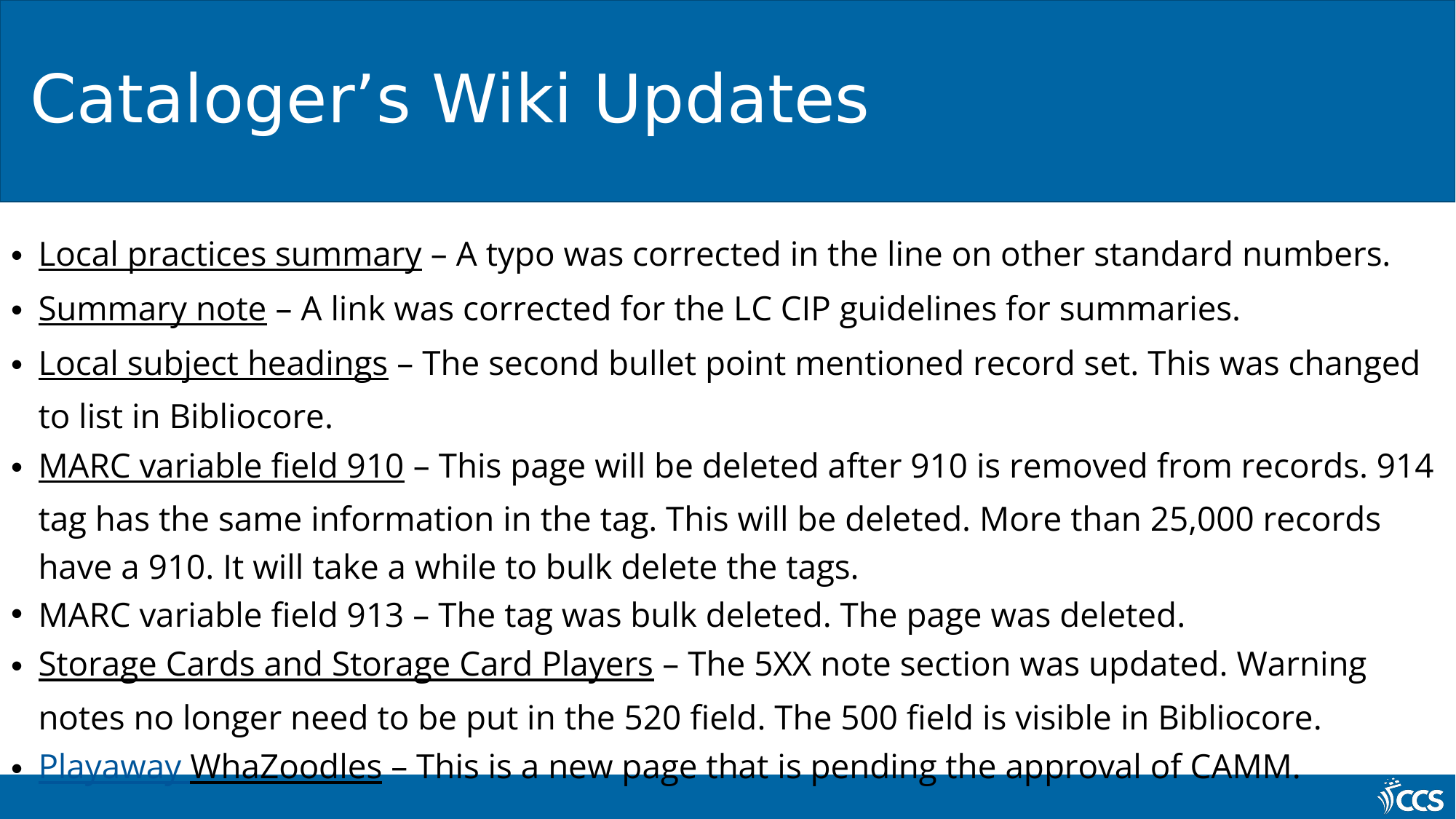

# Cataloger’s Wiki Updates
Local practices summary – A typo was corrected in the line on other standard numbers.
Summary note – A link was corrected for the LC CIP guidelines for summaries.
Local subject headings – The second bullet point mentioned record set. This was changed to list in Bibliocore.
MARC variable field 910 – This page will be deleted after 910 is removed from records. 914 tag has the same information in the tag. This will be deleted. More than 25,000 records have a 910. It will take a while to bulk delete the tags.
MARC variable field 913 – The tag was bulk deleted. The page was deleted.
Storage Cards and Storage Card Players – The 5XX note section was updated. Warning notes no longer need to be put in the 520 field. The 500 field is visible in Bibliocore.
Playaway WhaZoodles – This is a new page that is pending the approval of CAMM.